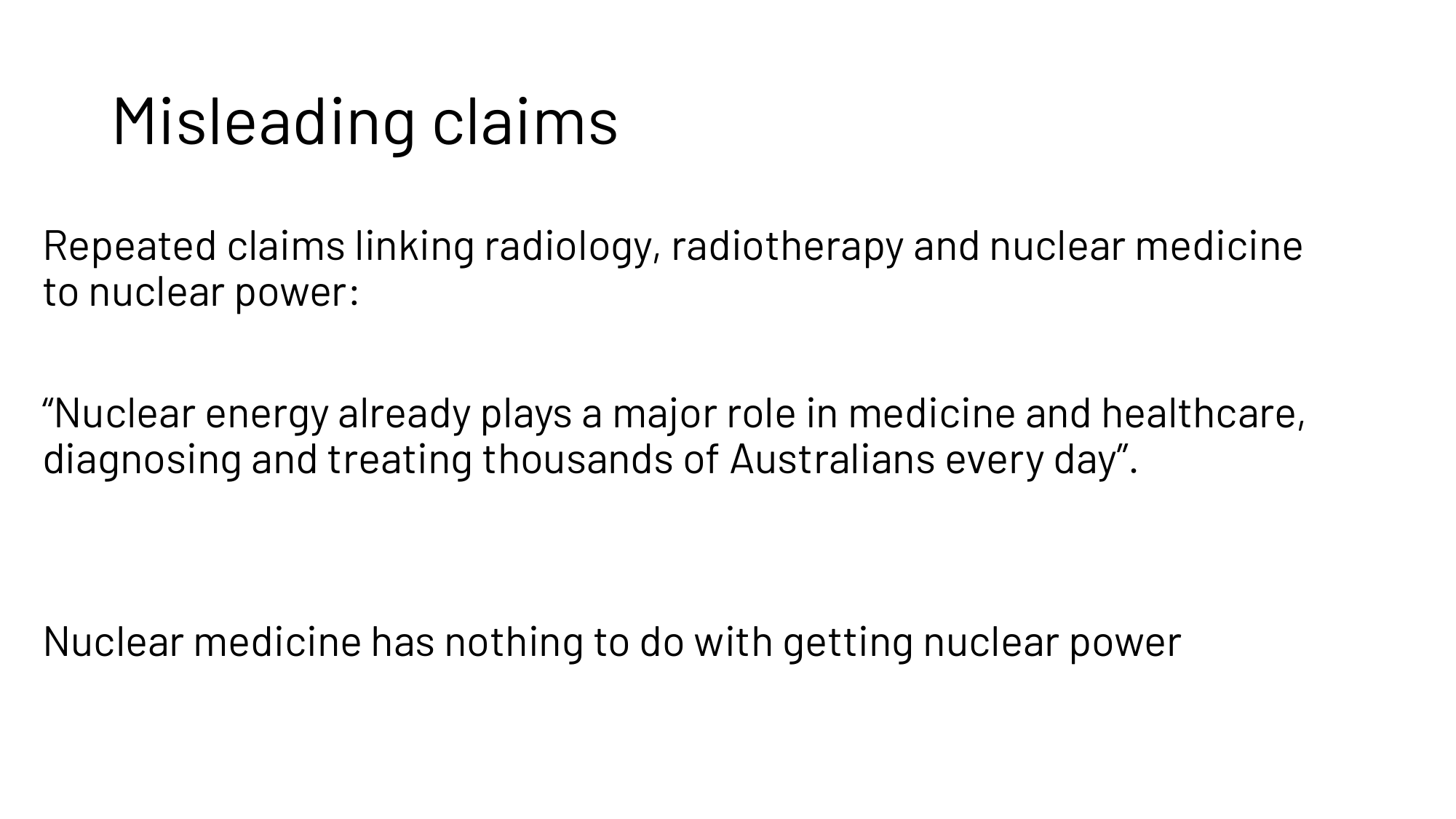

# Misleading claims
Repeated claims linking radiology, radiotherapy and nuclear medicine to nuclear power:

“Nuclear energy already plays a major role in medicine and healthcare, diagnosing and treating thousands of Australians every day”.

Nuclear medicine has nothing to do with getting nuclear power